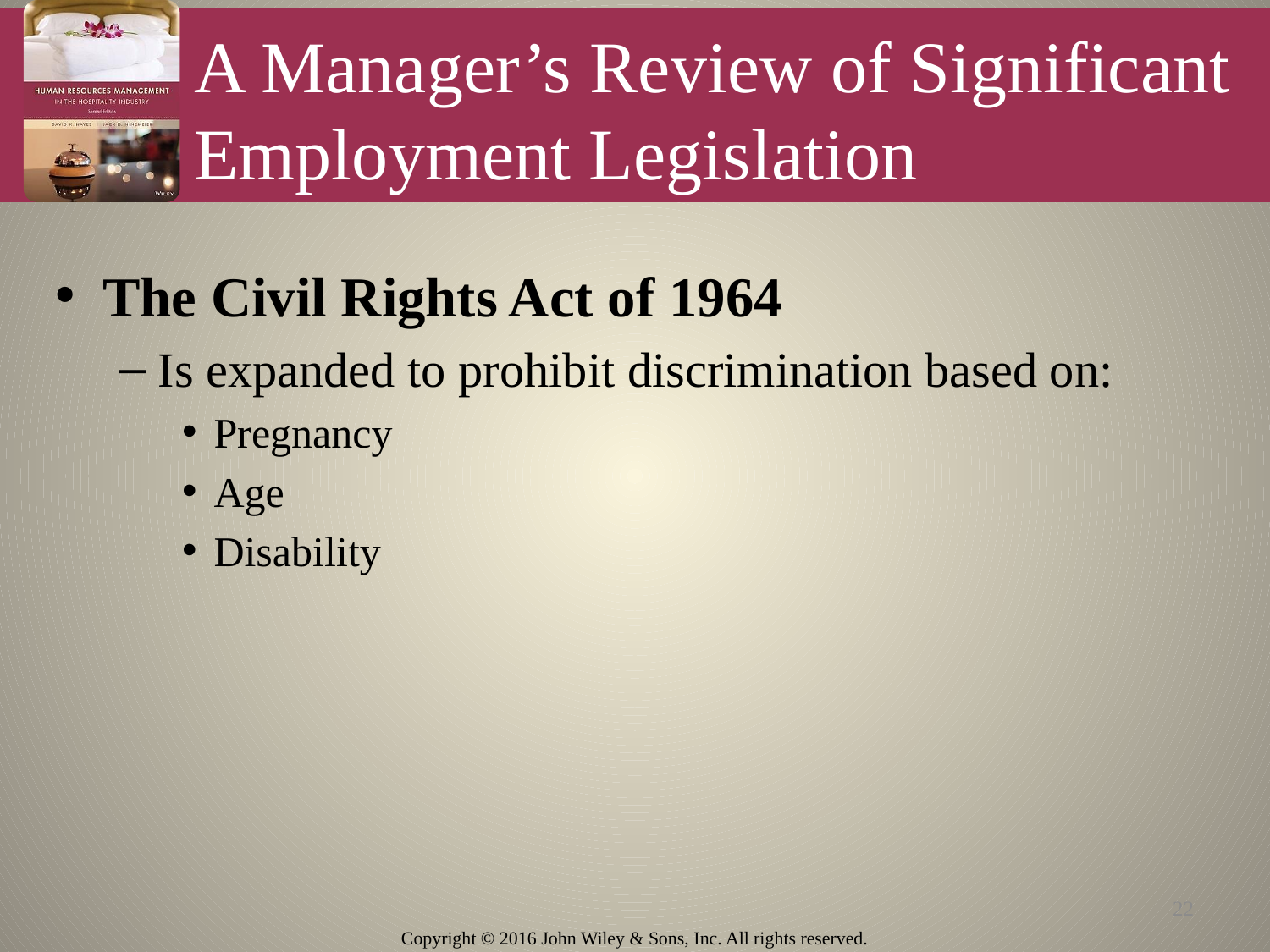

# A Manager’s Review of Significant Employment Legislation
The Civil Rights Act of 1964
Is expanded to prohibit discrimination based on:
Pregnancy
Age
Disability
22